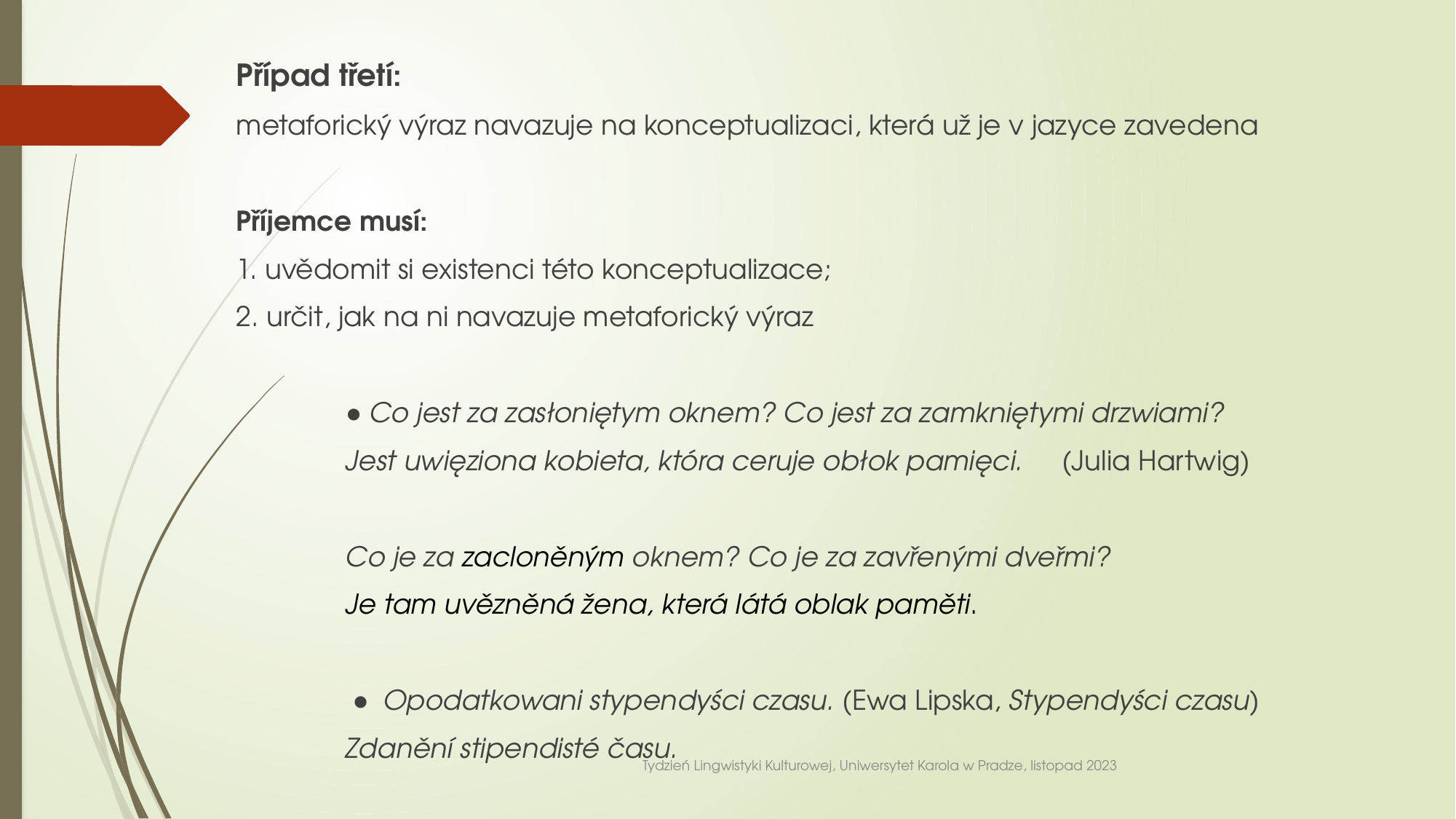

Případ třetí:
metaforický výraz navazuje na konceptualizaci, která už je v jazyce zavedena

Příjemce musí:
1. uvědomit si existenci této konceptualizace;
2. určit, jak na ni navazuje metaforický výraz

	● Co jest za zasłoniętym oknem? Co jest za zamkniętymi drzwiami?
	Jest uwięziona kobieta, która ceruje obłok pamięci.     (Julia Hartwig)

	Co je za zacloněným oknem? Co je za zavřenými dveřmi?
	Je tam uvězněná žena, která látá oblak paměti.

	 ●  Opodatkowani stypendyści czasu. (Ewa Lipska, Stypendyści czasu)
	Zdanění stipendisté času.

Tydzień Lingwistyki Kulturowej, Uniwersytet Karola w Pradze, listopad 2023